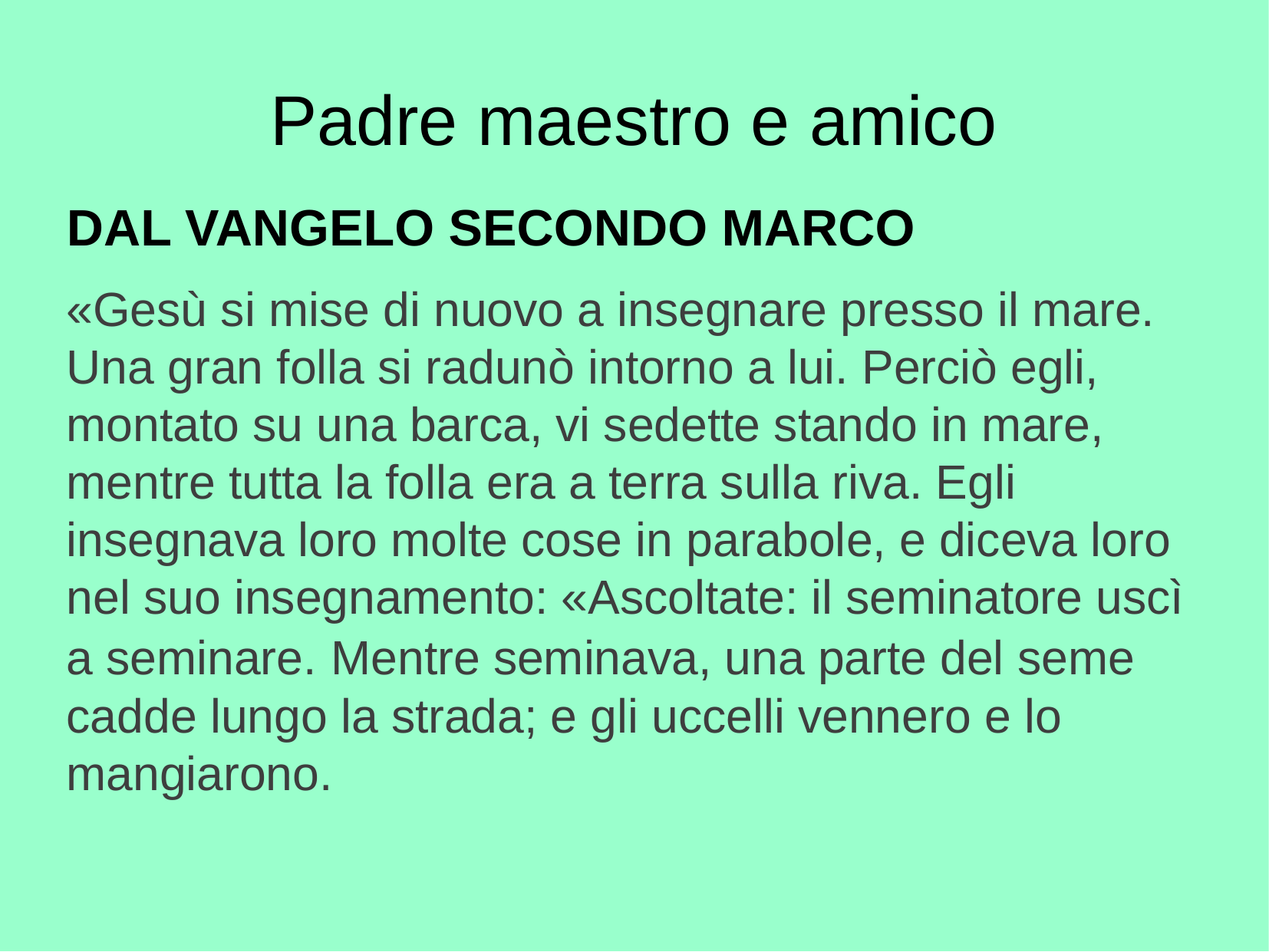

Padre maestro e amico
DAL VANGELO SECONDO MARCO
«Gesù si mise di nuovo a insegnare presso il mare. Una gran folla si radunò intorno a lui. Perciò egli, montato su una barca, vi sedette stando in mare, mentre tutta la folla era a terra sulla riva. Egli insegnava loro molte cose in parabole, e diceva loro nel suo insegnamento: «Ascoltate: il seminatore uscì a seminare. Mentre seminava, una parte del seme cadde lungo la strada; e gli uccelli vennero e lo mangiarono.